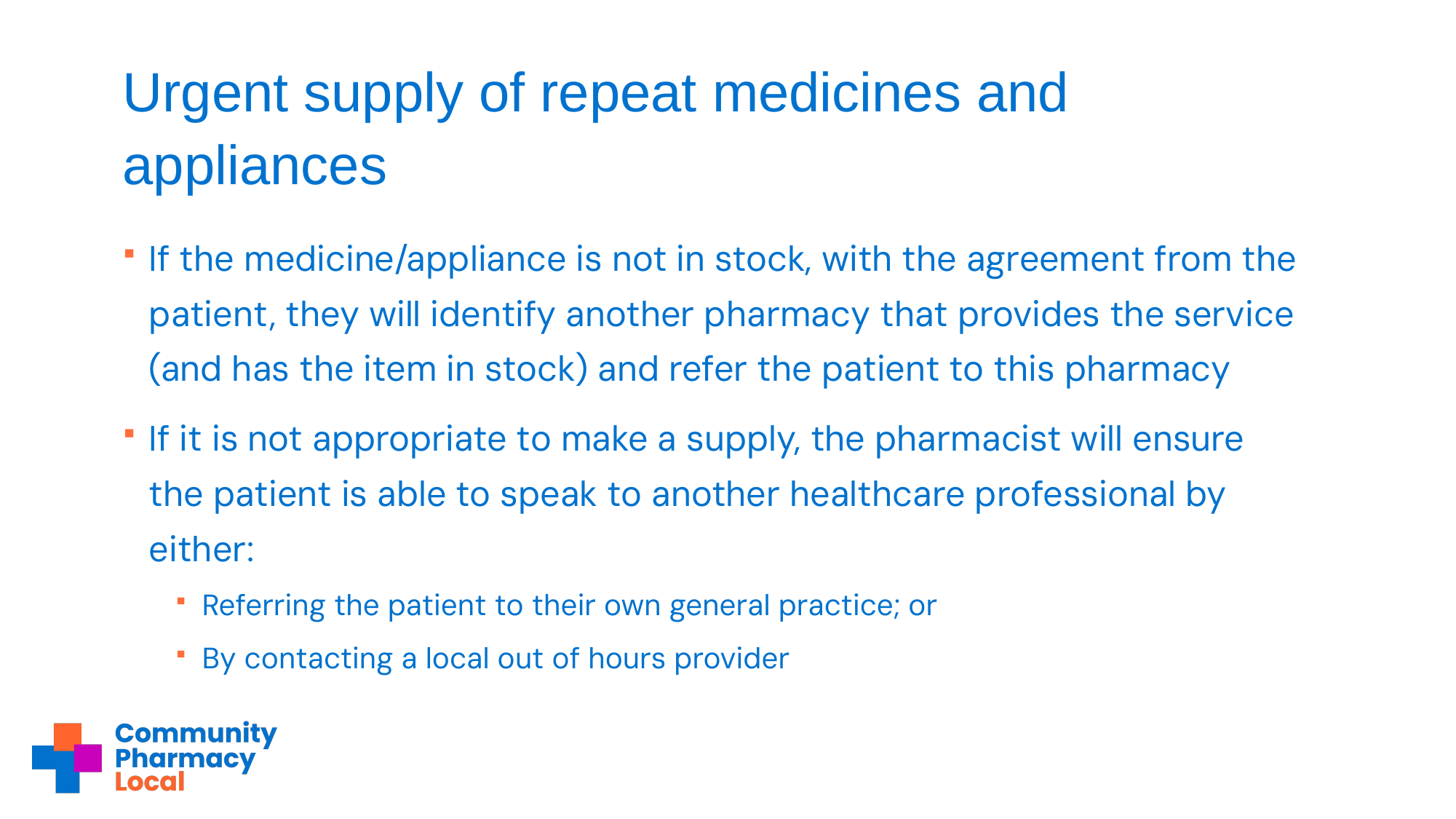

# Urgent supply of repeat medicines and appliances
If the medicine/appliance is not in stock, with the agreement from the patient, they will identify another pharmacy that provides the service (and has the item in stock) and refer the patient to this pharmacy
If it is not appropriate to make a supply, the pharmacist will ensure the patient is able to speak to another healthcare professional by either:
Referring the patient to their own general practice; or
By contacting a local out of hours provider